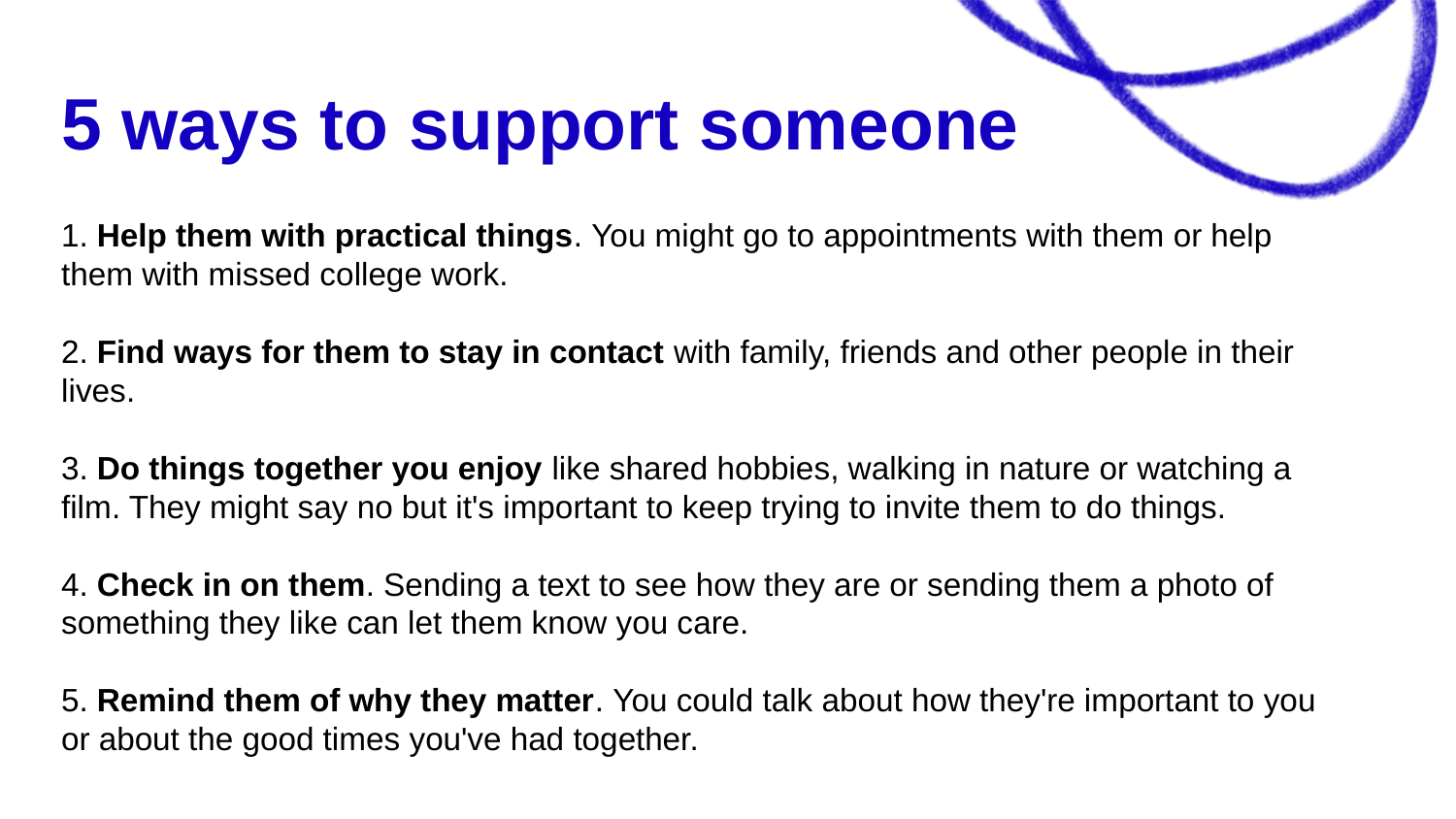

# 5 ways to support someone
1. Help them with practical things. You might go to appointments with them or help them with missed college work.

2. Find ways for them to stay in contact with family, friends and other people in their lives.

3. Do things together you enjoy like shared hobbies, walking in nature or watching a film. They might say no but it's important to keep trying to invite them to do things.

4. Check in on them. Sending a text to see how they are or sending them a photo of something they like can let them know you care.

5. Remind them of why they matter. You could talk about how they're important to you or about the good times you've had together.